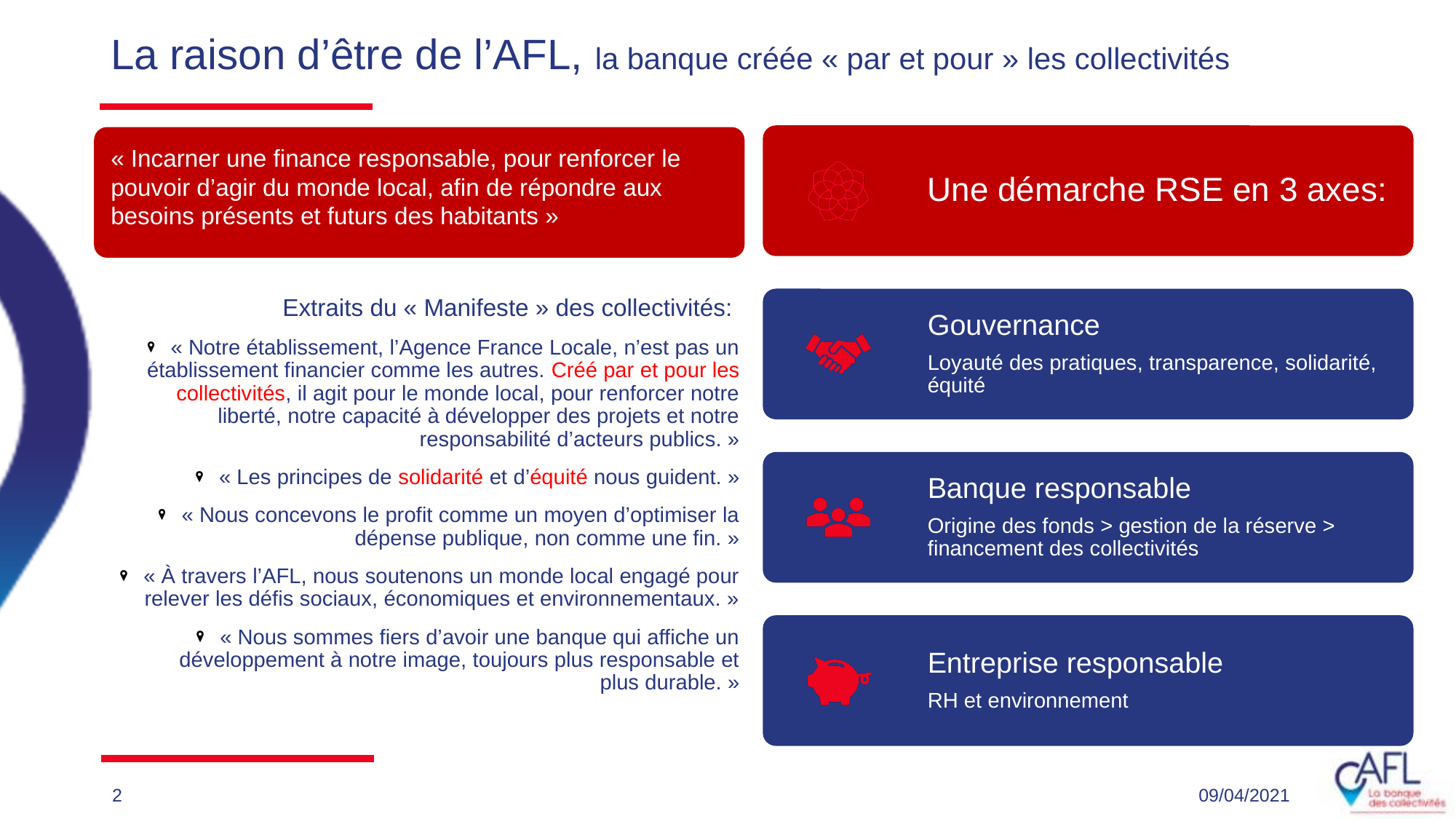

# La raison d’être de l’AFL, la banque créée « par et pour » les collectivités
Une démarche RSE en 3 axes:
Gouvernance
Loyauté des pratiques, transparence, solidarité, équité
Banque responsable
Origine des fonds > gestion de la réserve > financement des collectivités
Entreprise responsable
RH et environnement

« Incarner une finance responsable, pour renforcer le pouvoir d’agir du monde local, afin de répondre aux besoins présents et futurs des habitants »
Extraits du « Manifeste » des collectivités:
« Notre établissement, l’Agence France Locale, n’est pas un établissement financier comme les autres. Créé par et pour les collectivités, il agit pour le monde local, pour renforcer notre liberté, notre capacité à développer des projets et notre responsabilité d’acteurs publics. »
« Les principes de solidarité et d’équité nous guident. »
« Nous concevons le profit comme un moyen d’optimiser la dépense publique, non comme une fin. »
« À travers l’AFL, nous soutenons un monde local engagé pour relever les défis sociaux, économiques et environnementaux. »
« Nous sommes fiers d’avoir une banque qui affiche un développement à notre image, toujours plus responsable et plus durable. »

2
09/04/2021